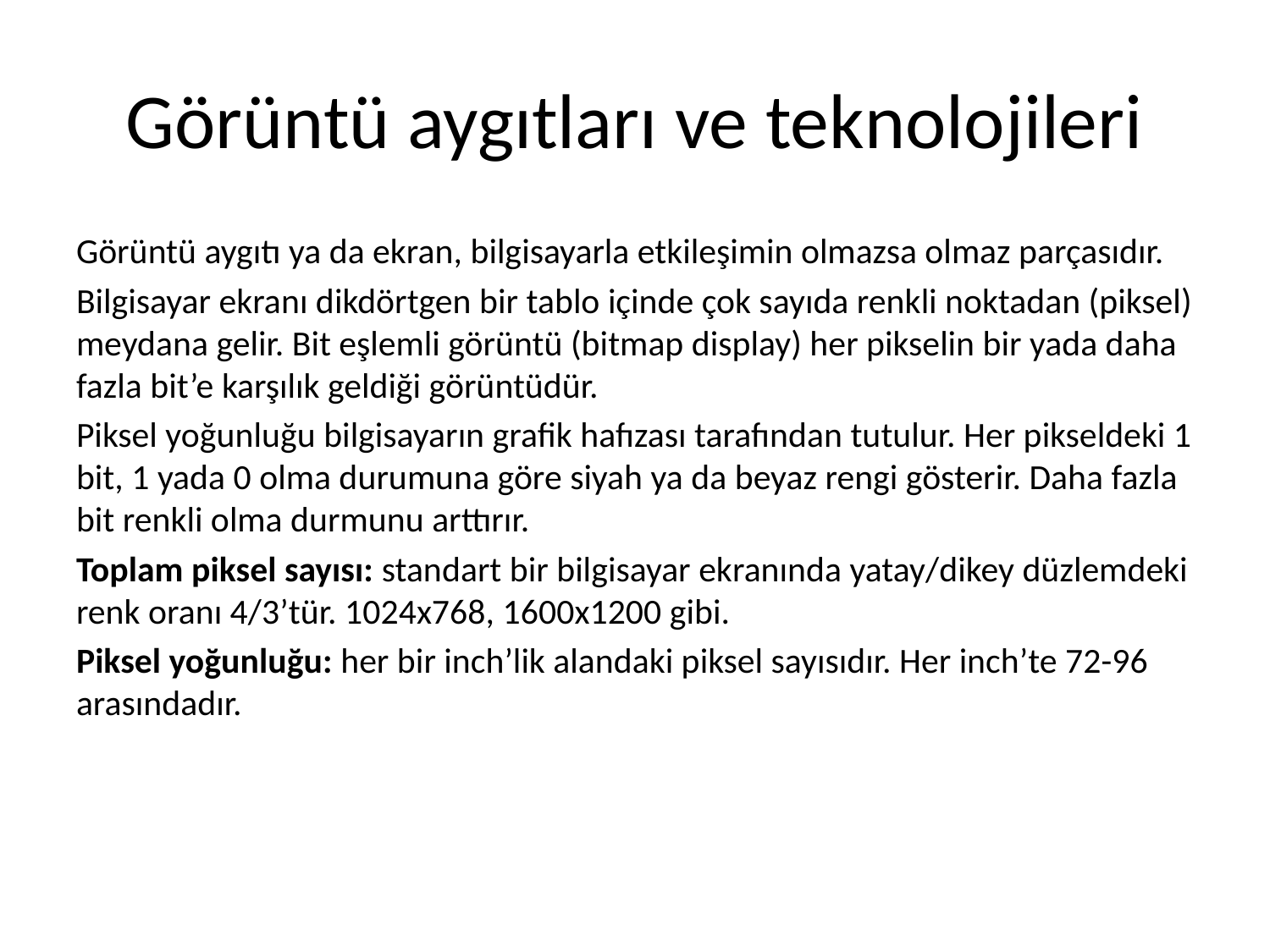

# Görüntü aygıtları ve teknolojileri
Görüntü aygıtı ya da ekran, bilgisayarla etkileşimin olmazsa olmaz parçasıdır.
Bilgisayar ekranı dikdörtgen bir tablo içinde çok sayıda renkli noktadan (piksel) meydana gelir. Bit eşlemli görüntü (bitmap display) her pikselin bir yada daha fazla bit’e karşılık geldiği görüntüdür.
Piksel yoğunluğu bilgisayarın grafik hafızası tarafından tutulur. Her pikseldeki 1 bit, 1 yada 0 olma durumuna göre siyah ya da beyaz rengi gösterir. Daha fazla bit renkli olma durmunu arttırır.
Toplam piksel sayısı: standart bir bilgisayar ekranında yatay/dikey düzlemdeki renk oranı 4/3’tür. 1024x768, 1600x1200 gibi.
Piksel yoğunluğu: her bir inch’lik alandaki piksel sayısıdır. Her inch’te 72-96 arasındadır.